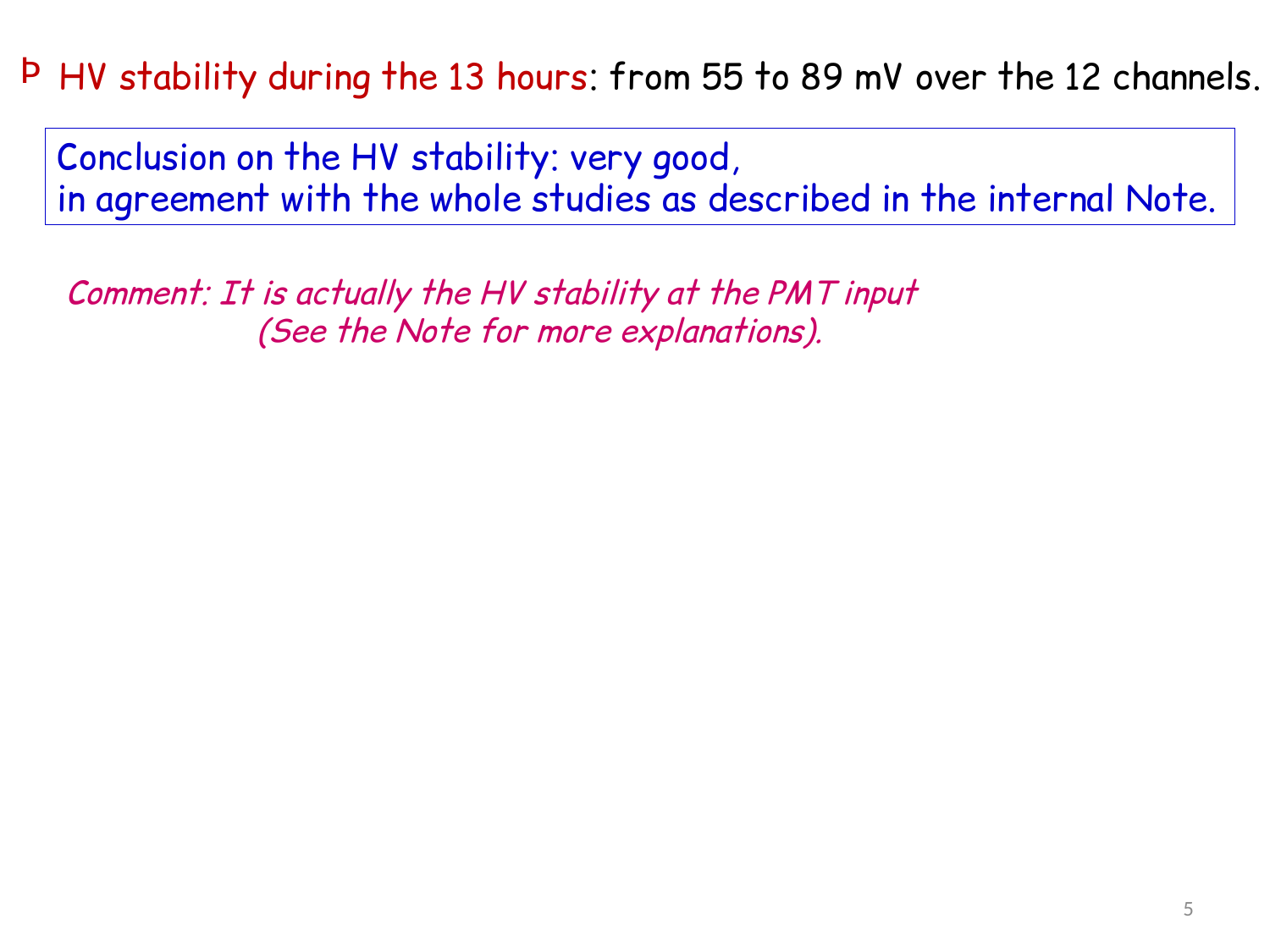

HV stability during the 13 hours: from 55 to 89 mV over the 12 channels.
Conclusion on the HV stability: very good,
in agreement with the whole studies as described in the internal Note.
Comment: It is actually the HV stability at the PMT input
                    (See the Note for more explanations).
5